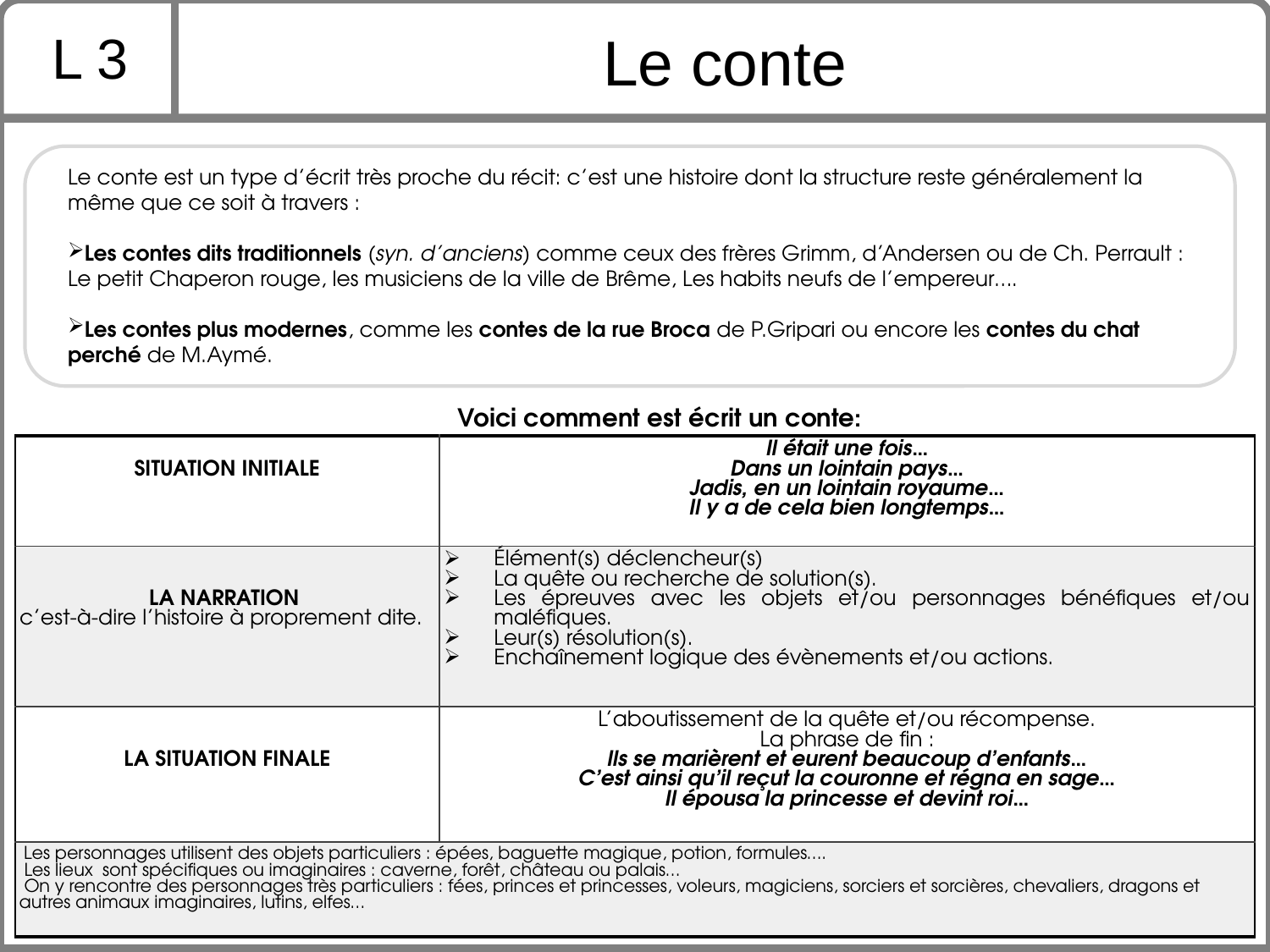

L 3
Le conte

Le conte est un type d’écrit très proche du récit: c’est une histoire dont la structure reste généralement la même que ce soit à travers :

Les contes dits traditionnels (syn. d’anciens) comme ceux des frères Grimm, d’Andersen ou de Ch. Perrault : Le petit Chaperon rouge, les musiciens de la ville de Brême, Les habits neufs de l’empereur….

Les contes plus modernes, comme les contes de la rue Broca de P.Gripari ou encore les contes du chat perché de M.Aymé.
Voici comment est écrit un conte:
| SITUATION INITIALE | Il était une fois… Dans un lointain pays… Jadis, en un lointain royaume… Il y a de cela bien longtemps… |
| --- | --- |
| LA NARRATION c’est-à-dire l’histoire à proprement dite. | Élément(s) déclencheur(s) La quête ou recherche de solution(s). Les épreuves avec les objets et/ou personnages bénéfiques et/ou maléfiques. Leur(s) résolution(s). Enchaînement logique des évènements et/ou actions. |
| LA SITUATION FINALE | L’aboutissement de la quête et/ou récompense. La phrase de fin : Ils se marièrent et eurent beaucoup d’enfants… C’est ainsi qu’il reçut la couronne et régna en sage… Il épousa la princesse et devint roi… |
| Les personnages utilisent des objets particuliers : épées, baguette magique, potion, formules….  Les lieux sont spécifiques ou imaginaires : caverne, forêt, château ou palais…  On y rencontre des personnages très particuliers : fées, princes et princesses, voleurs, magiciens, sorciers et sorcières, chevaliers, dragons et autres animaux imaginaires, lutins, elfes… |  |